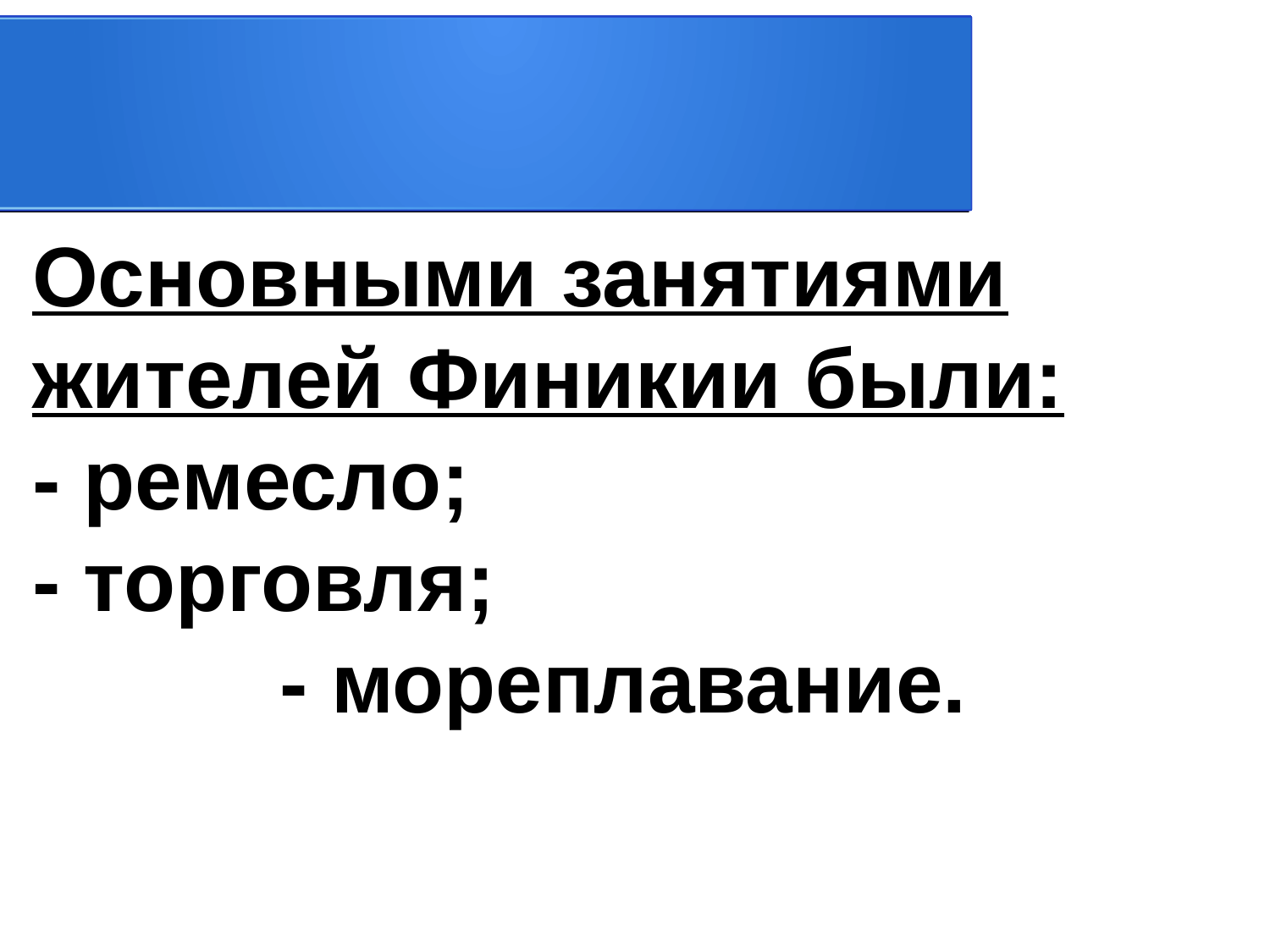

Основными занятиями жителей Финикии были:
- ремесло;
- торговля;
- мореплавание.